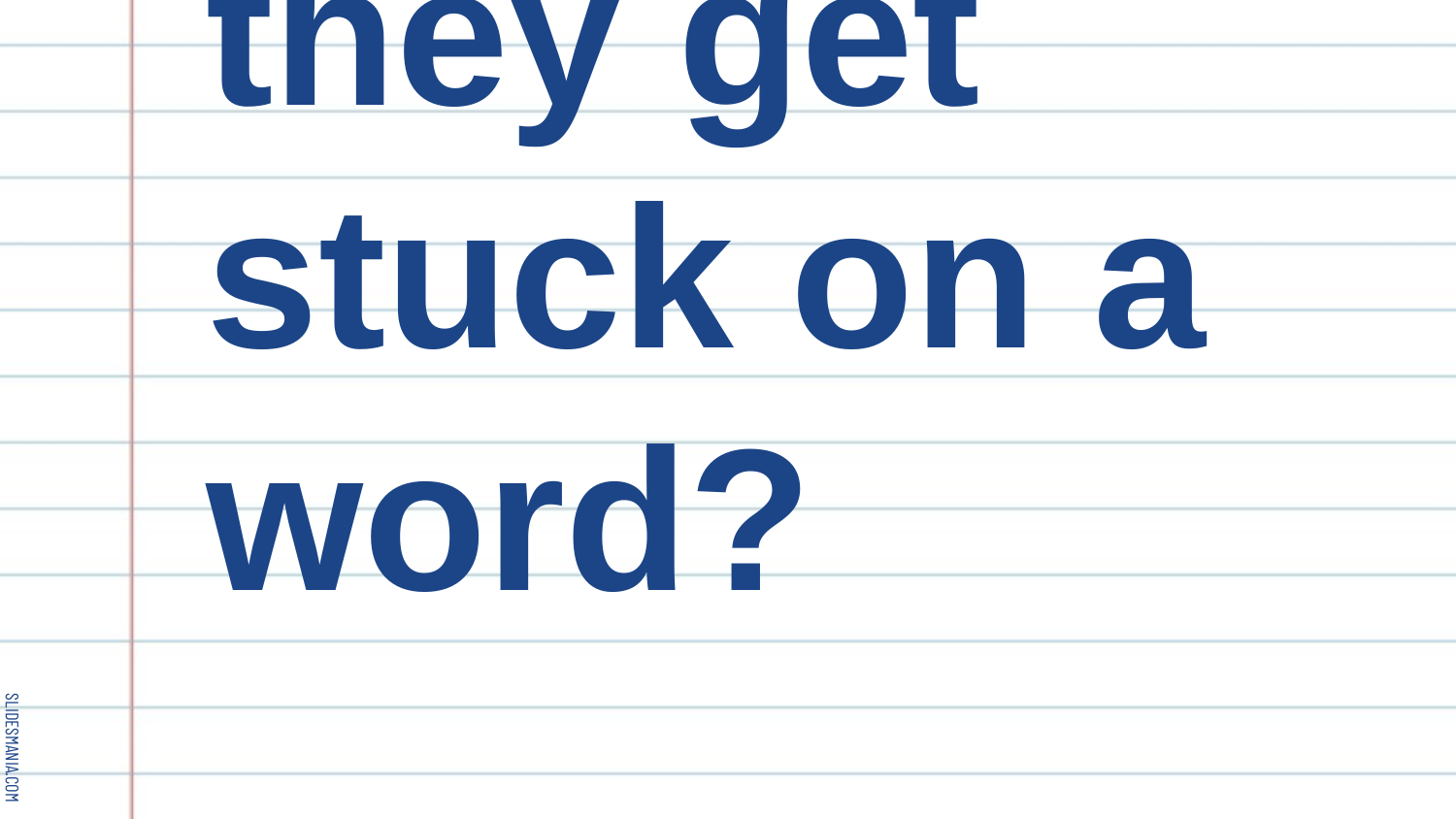

# What if they get stuck on a word?